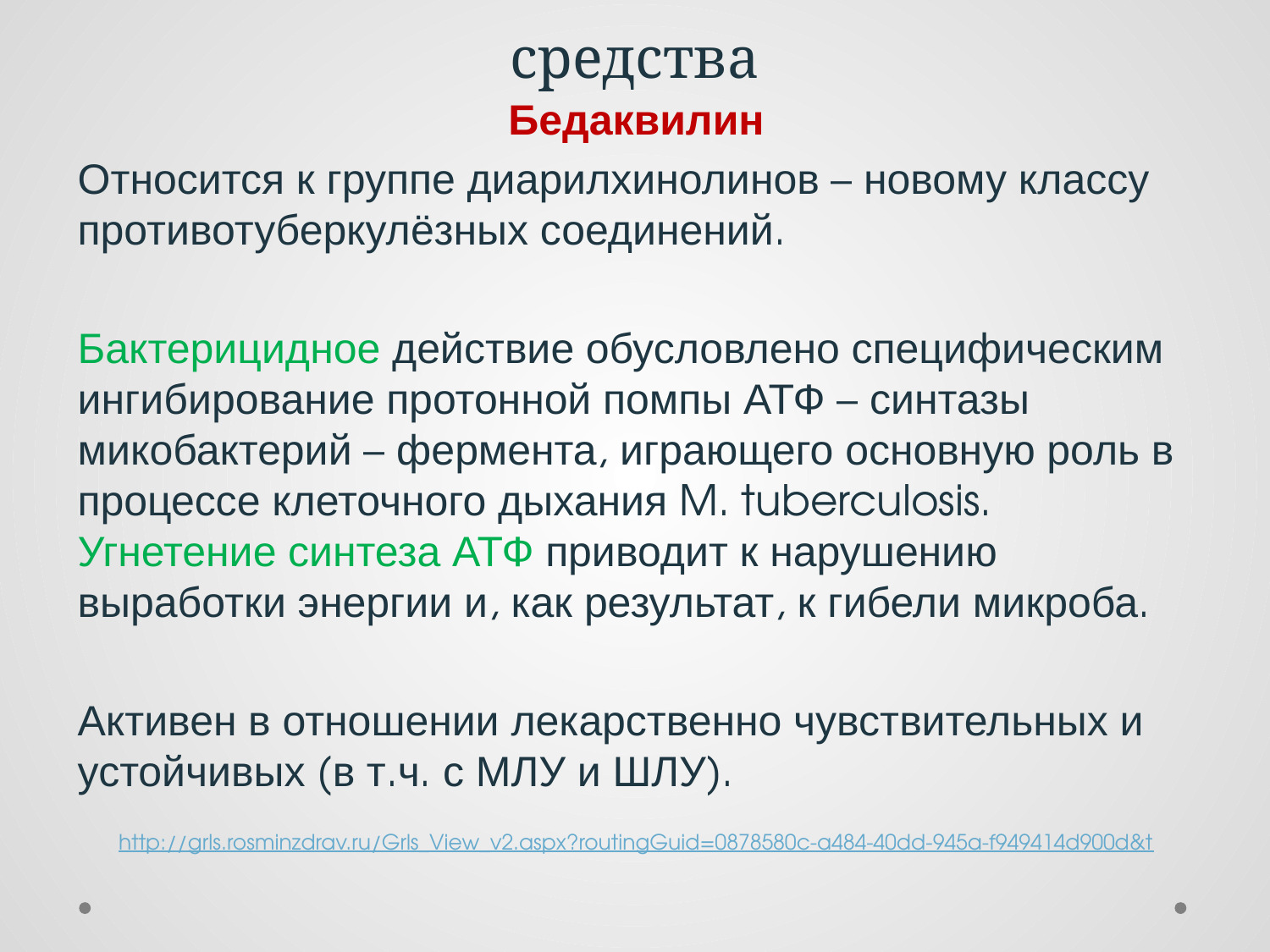

# Другие противотуберкулезные средства
Бедаквилин
Относится к группе диарилхинолинов – новому классу противотуберкулёзных соединений.

Бактерицидное действие обусловлено специфическим ингибирование протонной помпы АТФ – синтазы микобактерий – фермента, играющего основную роль в процессе клеточного дыхания M. tuberculosis. Угнетение синтеза АТФ приводит к нарушению выработки энергии и, как результат, к гибели микроба.

Активен в отношении лекарственно чувствительных и устойчивых (в т.ч. с МЛУ и ШЛУ).

http://grls.rosminzdrav.ru/Grls_View_v2.aspx?routingGuid=0878580c-a484-40dd-945a-f949414d900d&t